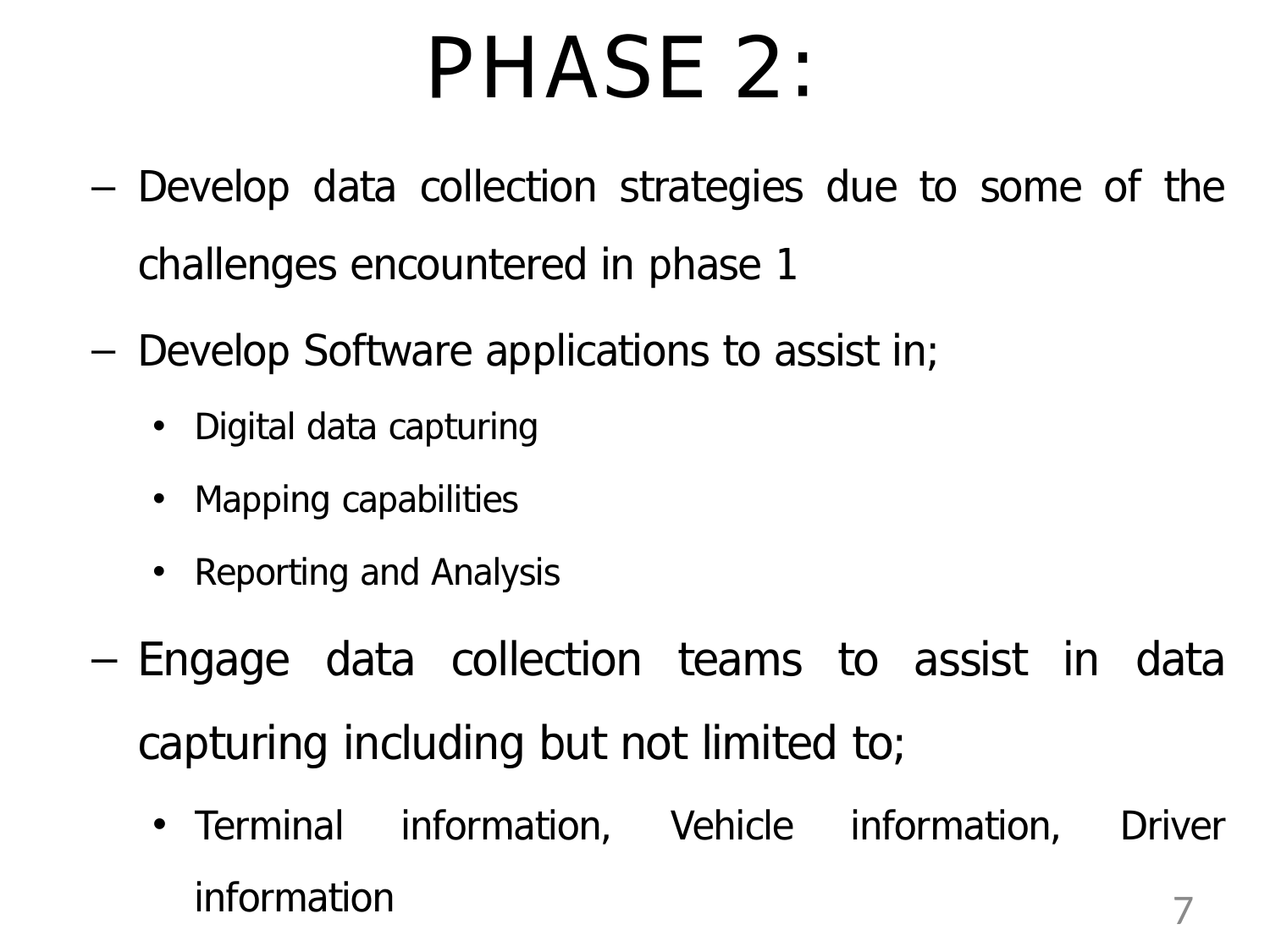

# PHASE 2:
Develop data collection strategies due to some of the challenges encountered in phase 1
Develop Software applications to assist in;
Digital data capturing
Mapping capabilities
Reporting and Analysis
Engage data collection teams to assist in data capturing including but not limited to;
Terminal information, Vehicle information, Driver information
7